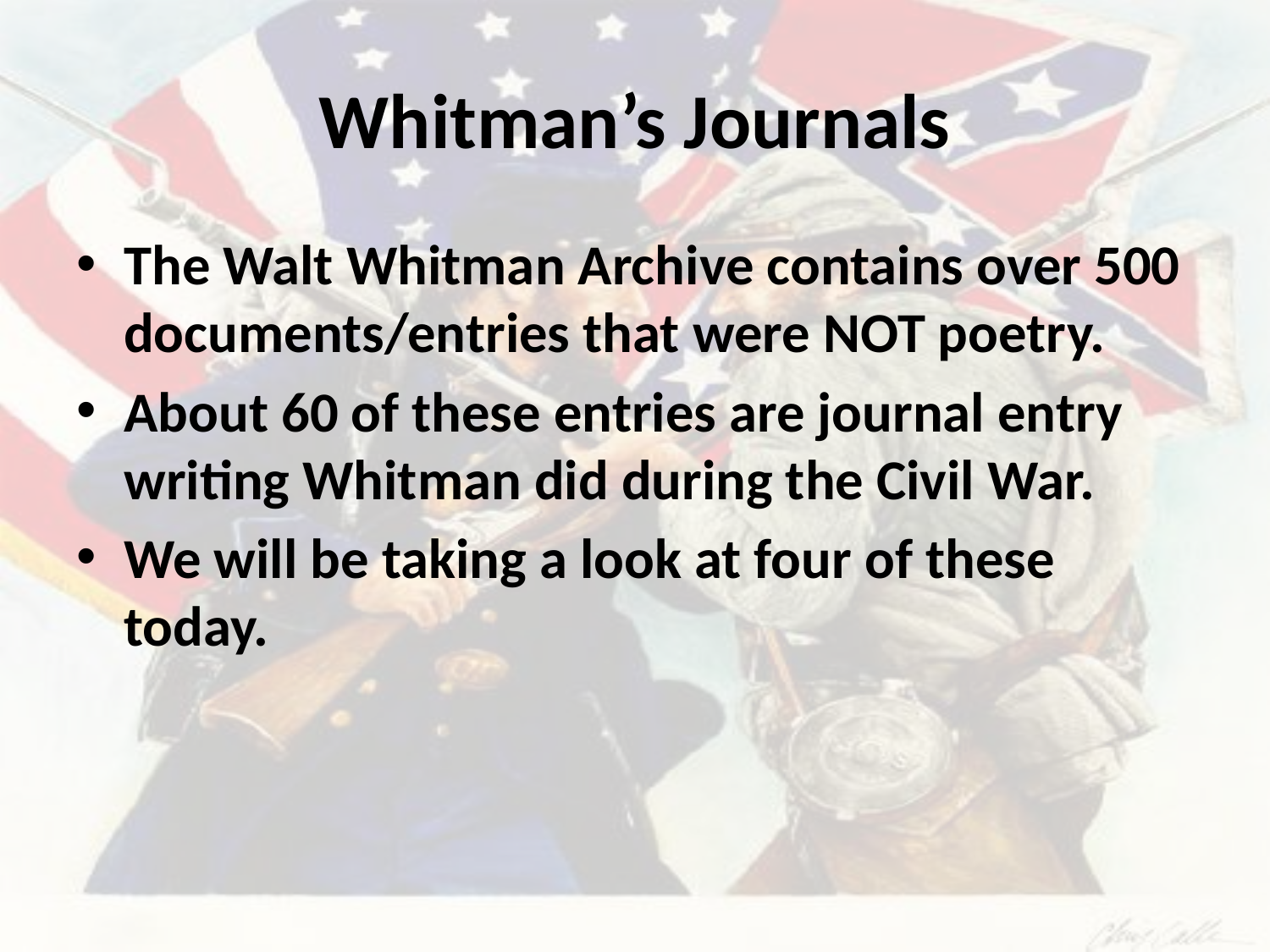

# Whitman’s Journals
The Walt Whitman Archive contains over 500 documents/entries that were NOT poetry.
About 60 of these entries are journal entry writing Whitman did during the Civil War.
We will be taking a look at four of these today.